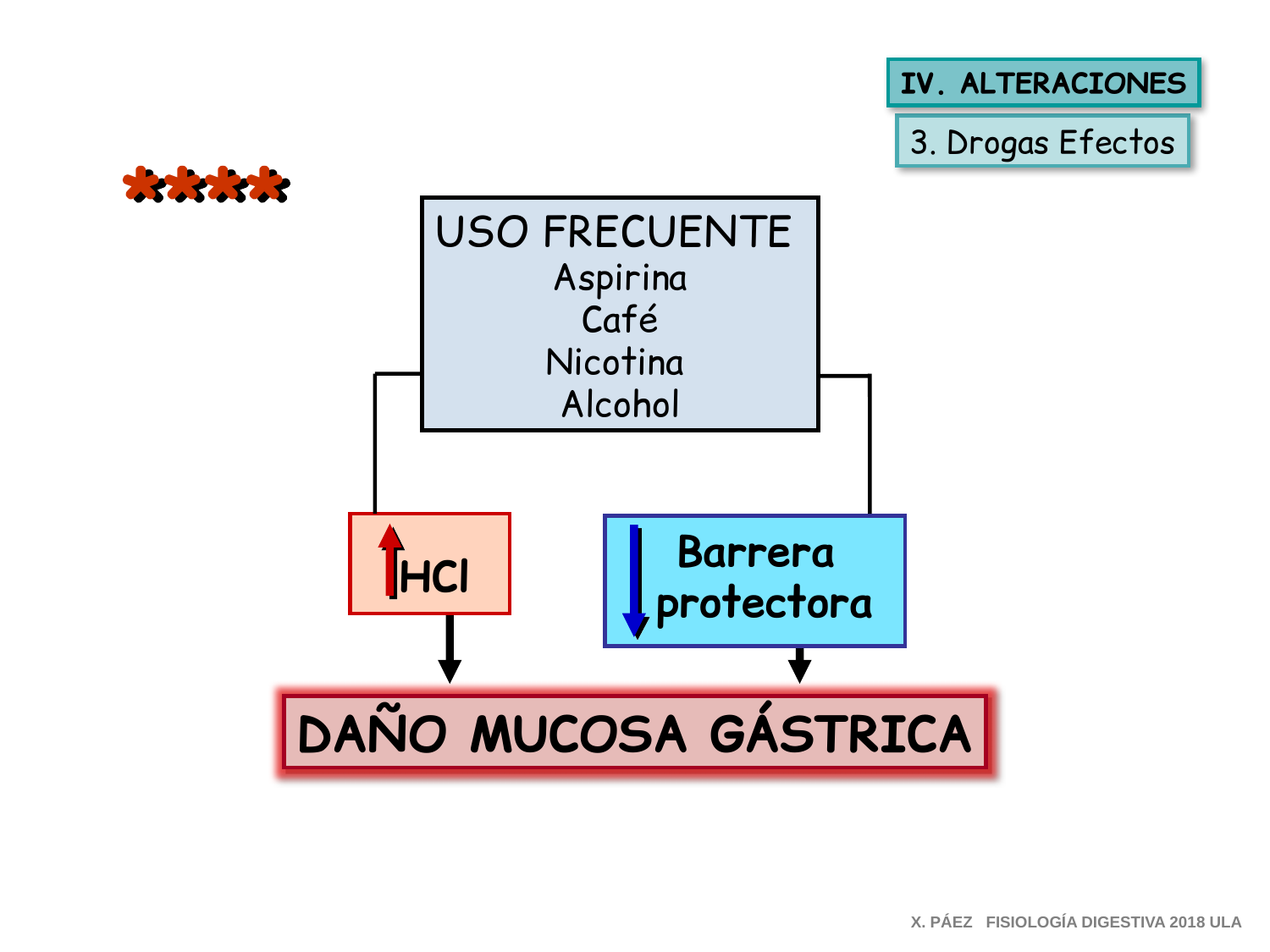

IV. ALTERACIONES
3. Drogas Efectos
****
USO FRECUENTE
Aspirina
Café
Nicotina
Alcohol

Barrera
protectora

HCl

DAÑO MUCOSA GÁSTRICA
X. PÁEZ   FISIOLOGÍA DIGESTIVA 2018 ULA